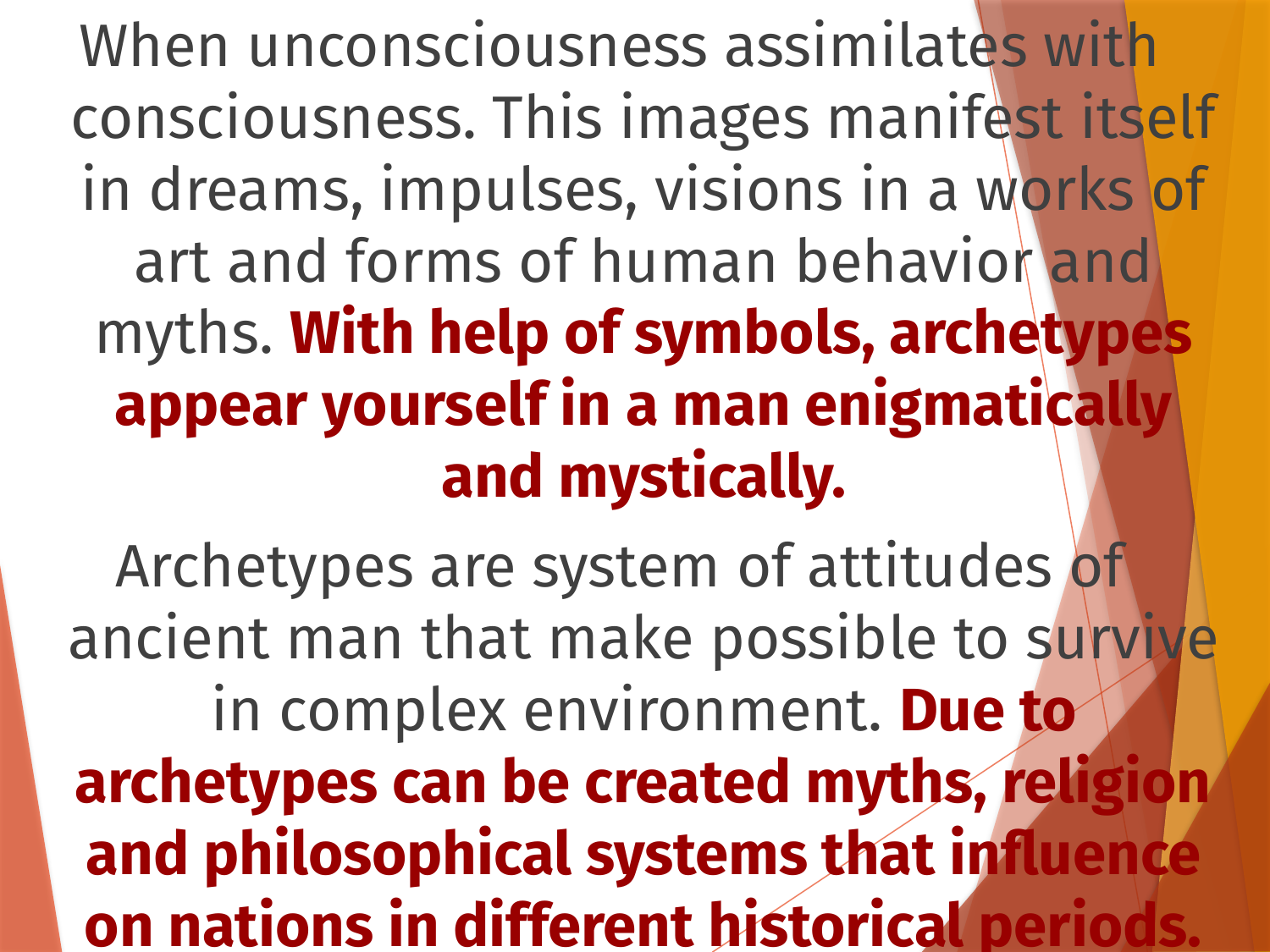

When unconsciousness assimilates with consciousness. This images manifest itself in dreams, impulses, visions in a works of art and forms of human behavior and myths. With help of symbols, archetypes appear yourself in a man enigmatically and mystically.
Archetypes are system of attitudes of ancient man that make possible to survive in complex environment. Due to archetypes can be created myths, religion and philosophical systems that influence on nations in different historical periods.